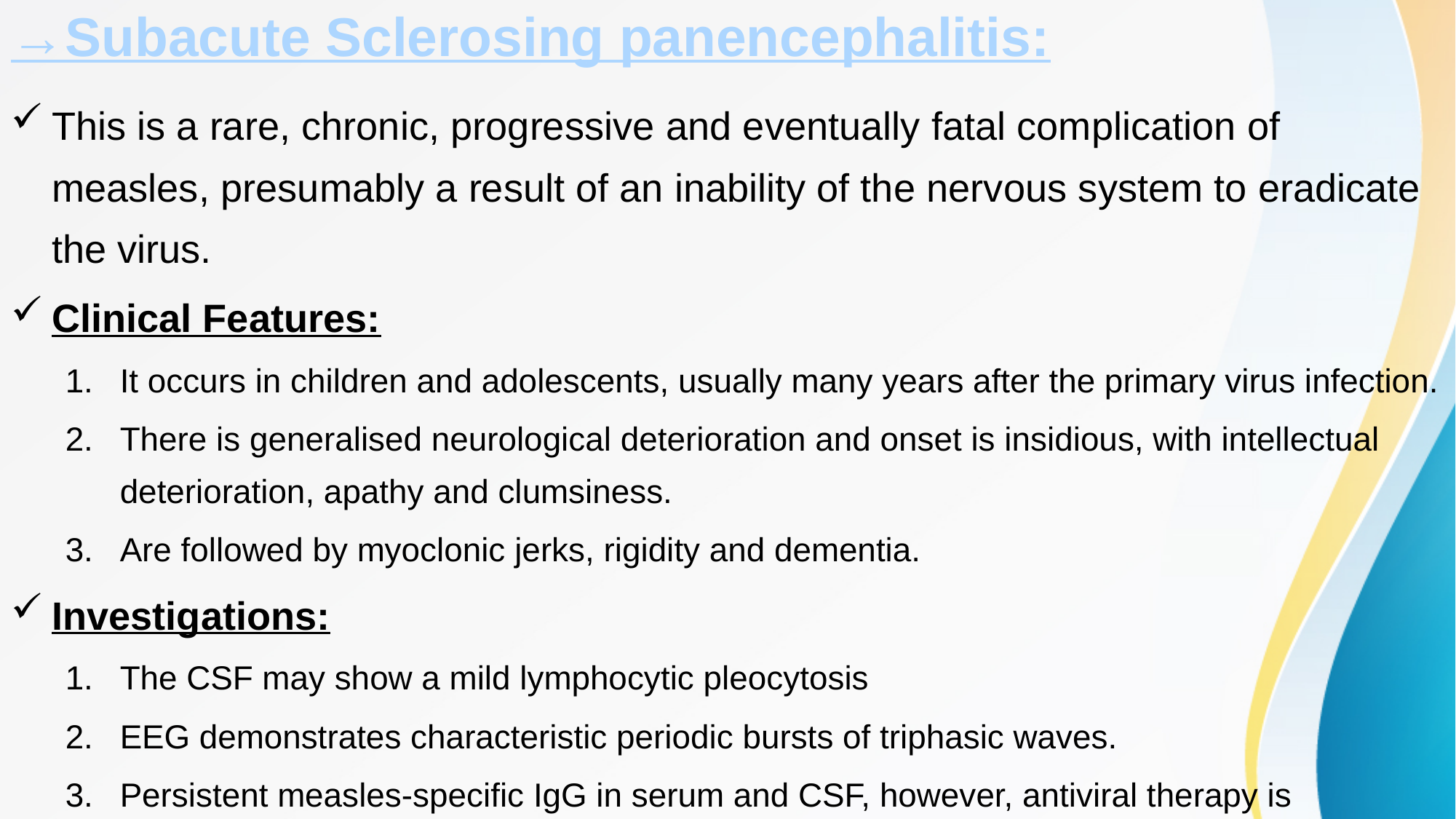

# →Subacute Sclerosing panencephalitis:
This is a rare, chronic, progressive and eventually fatal complication of measles, presumably a result of an inability of the nervous system to eradicate the virus.
Clinical Features:
It occurs in children and adolescents, usually many years after the primary virus infection.
There is generalised neurological deterioration and onset is insidious, with intellectual deterioration, apathy and clumsiness.
Are followed by myoclonic jerks, rigidity and dementia.
Investigations:
The CSF may show a mild lymphocytic pleocytosis
EEG demonstrates characteristic periodic bursts of triphasic waves.
Persistent measles-specific IgG in serum and CSF, however, antiviral therapy is ineffective and death ensues within a few years